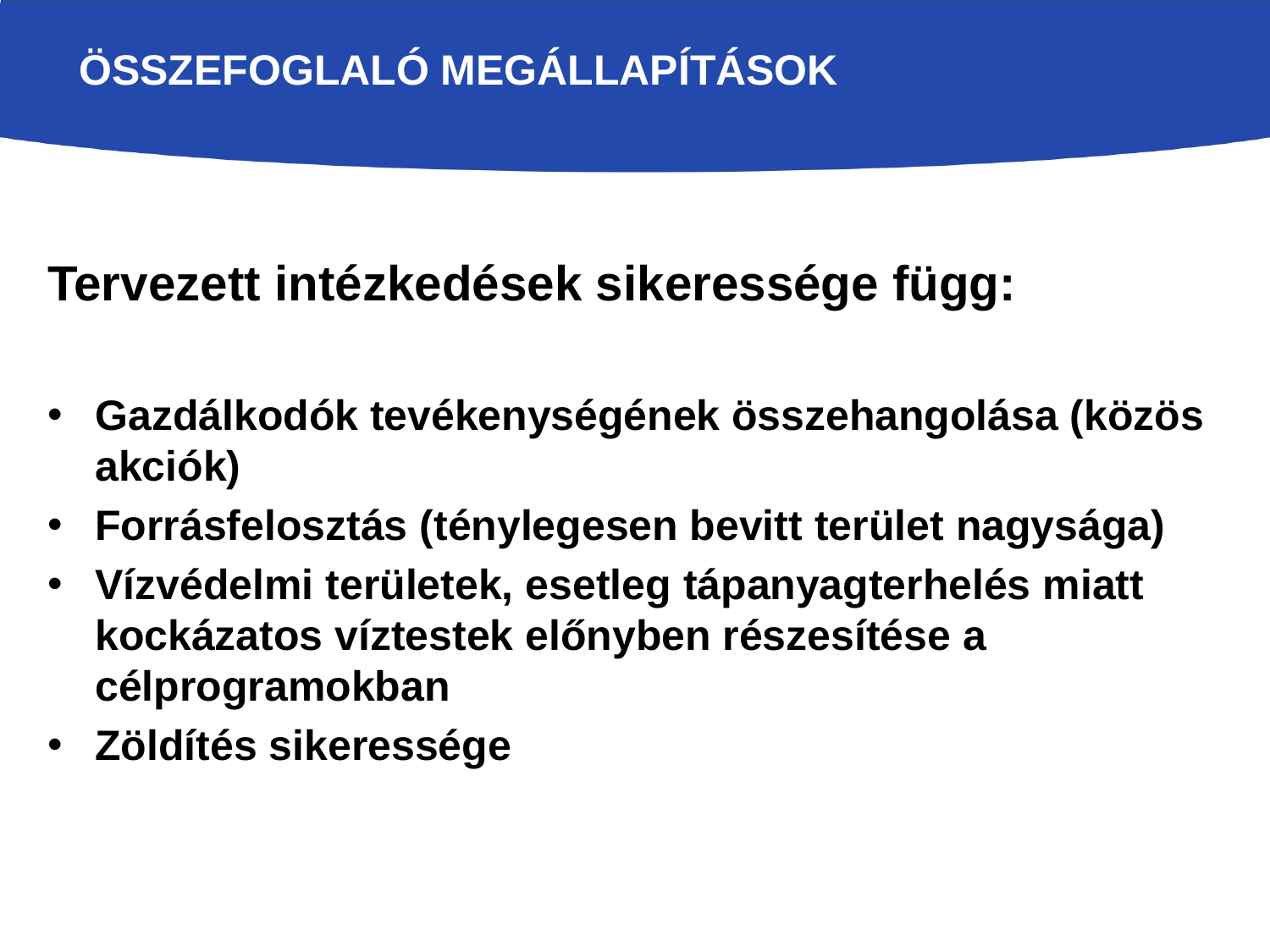

# ÖSSZEFOGLALÓ MEGÁLLAPÍTÁSOK

Tervezett intézkedések sikeressége függ:

Gazdálkodók tevékenységének összehangolása (közös akciók)
Forrásfelosztás (ténylegesen bevitt terület nagysága)
Vízvédelmi területek, esetleg tápanyagterhelés miatt kockázatos víztestek előnyben részesítése a célprogramokban
Zöldítés sikeressége